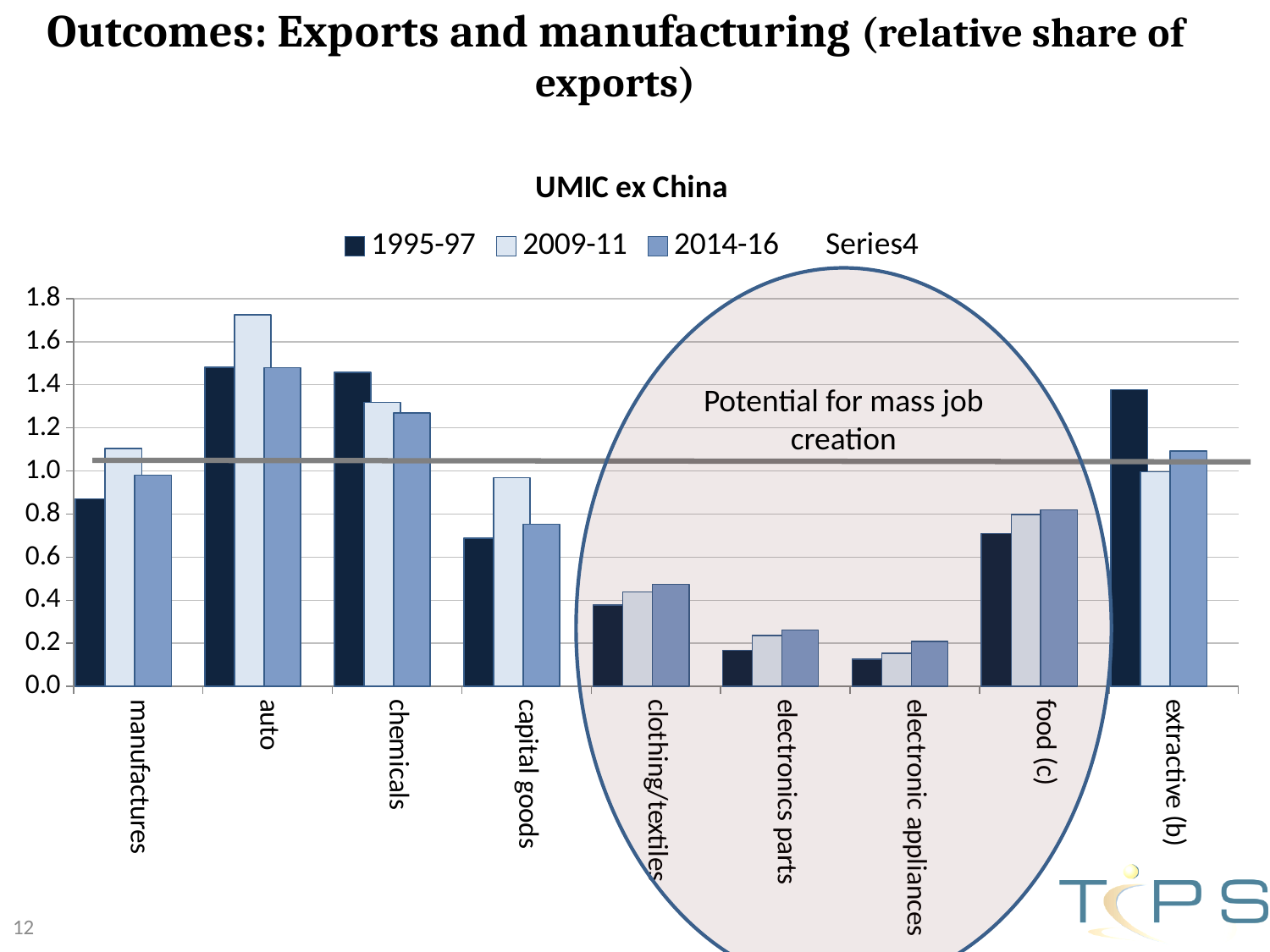

# Outcomes: Exports and manufacturing (relative share of exports)

### Chart: UMIC ex China

| Category | 1995-97 | 2009-11 | 2014-16 |  |
|---|---|---|---|---|
| manufactures | 0.870999428295207 | 1.1036233463550102 | 0.9812115950403815 | None |
| auto | 1.4805371218695218 | 1.7242607842953204 | 1.4794289593546015 | None |
| chemicals | 1.4586728700564684 | 1.3184704386155421 | 1.2700643912534446 | None |
| capital goods | 0.6884739551602158 | 0.9693003724938956 | 0.7524240249151808 | None |
| clothing/textiles | 0.37778493559865217 | 0.4382200268839292 | 0.4737774299718007 | None |
| electronics parts | 0.16702653167036588 | 0.2359664610113285 | 0.26181199856962234 | None |
| electronic appliances | 0.12607655219318095 | 0.15468707796487638 | 0.20788696047355024 | None |
| food (c)  | 0.7090858116115739 | 0.7991830283435069 | 0.8195132186972812 | None |
| extractive (b) | 1.3782608932027298 | 0.9965117437219801 | 1.093154908791303 | None |
Potential for mass job creation
12